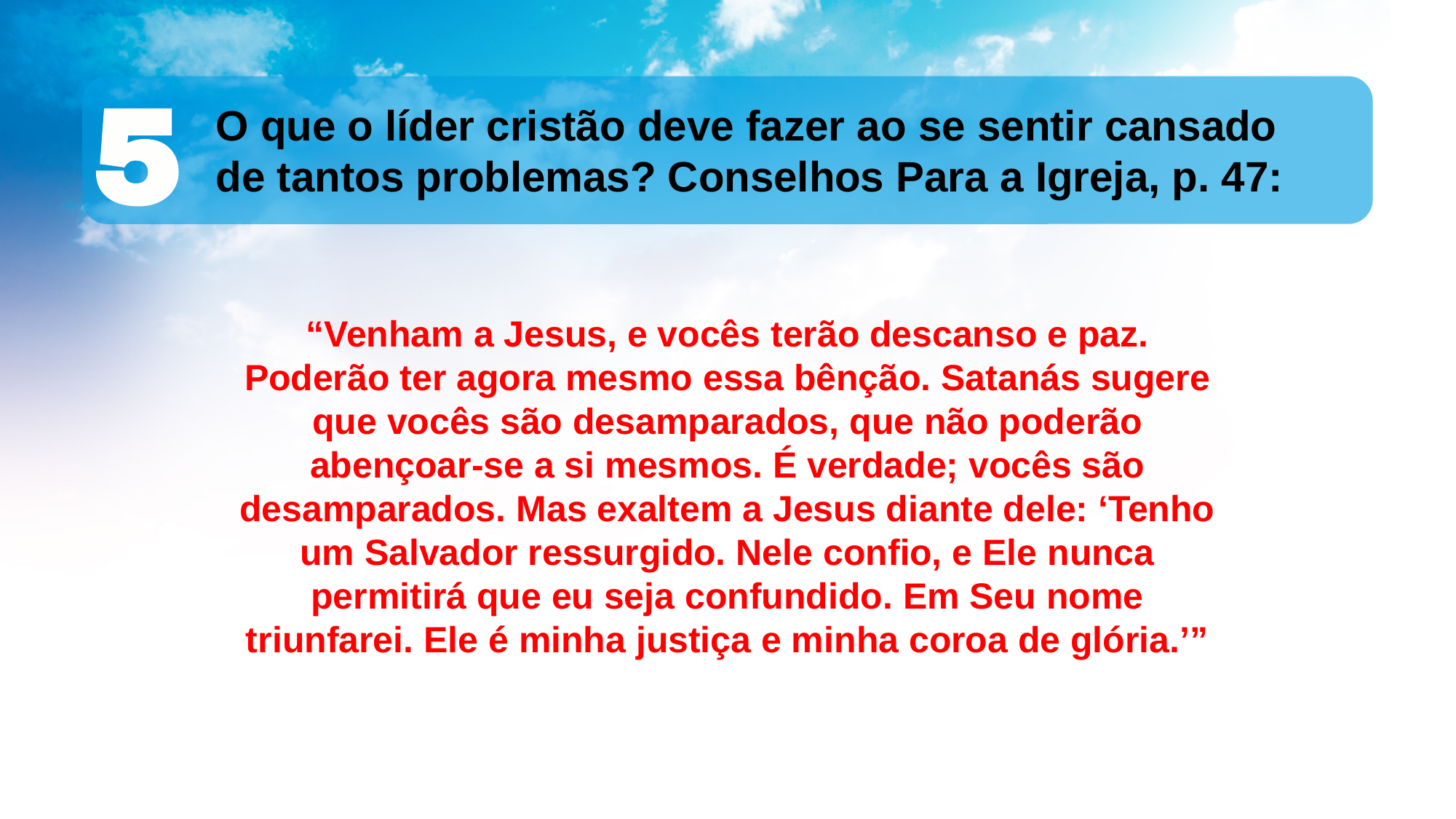

5

O que o líder cristão deve fazer ao se sentir cansado de tantos problemas? Conselhos Para a Igreja, p. 47:
“Venham a Jesus, e vocês terão descanso e paz. Poderão ter agora mesmo essa bênção. Satanás sugere que vocês são desamparados, que não poderão abençoar-se a si mesmos. É verdade; vocês são desamparados. Mas exaltem a Jesus diante dele: ‘Tenho um Salvador ressurgido. Nele conﬁo, e Ele nunca permitirá que eu seja confundido. Em Seu nome triunfarei. Ele é minha justiça e minha coroa de glória.’”